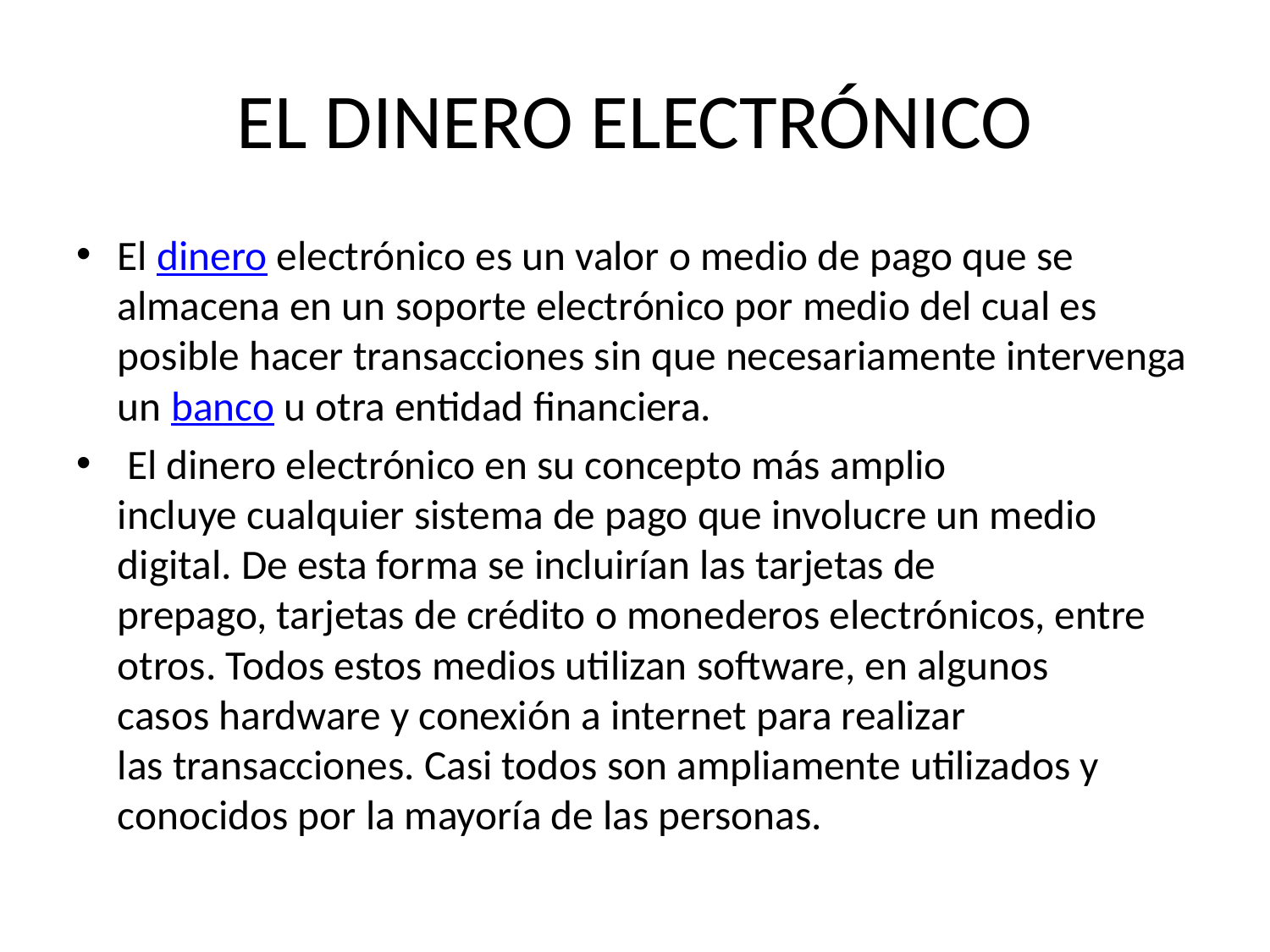

# EL DINERO ELECTRÓNICO
El dinero electrónico es un valor o medio de pago que se almacena en un soporte electrónico por medio del cual es posible hacer transacciones sin que necesariamente intervenga un banco u otra entidad financiera.
 El dinero electrónico en su concepto más amplio incluye cualquier sistema de pago que involucre un medio digital. De esta forma se incluirían las tarjetas de prepago, tarjetas de crédito o monederos electrónicos, entre otros. Todos estos medios utilizan software, en algunos casos hardware y conexión a internet para realizar las transacciones. Casi todos son ampliamente utilizados y conocidos por la mayoría de las personas.